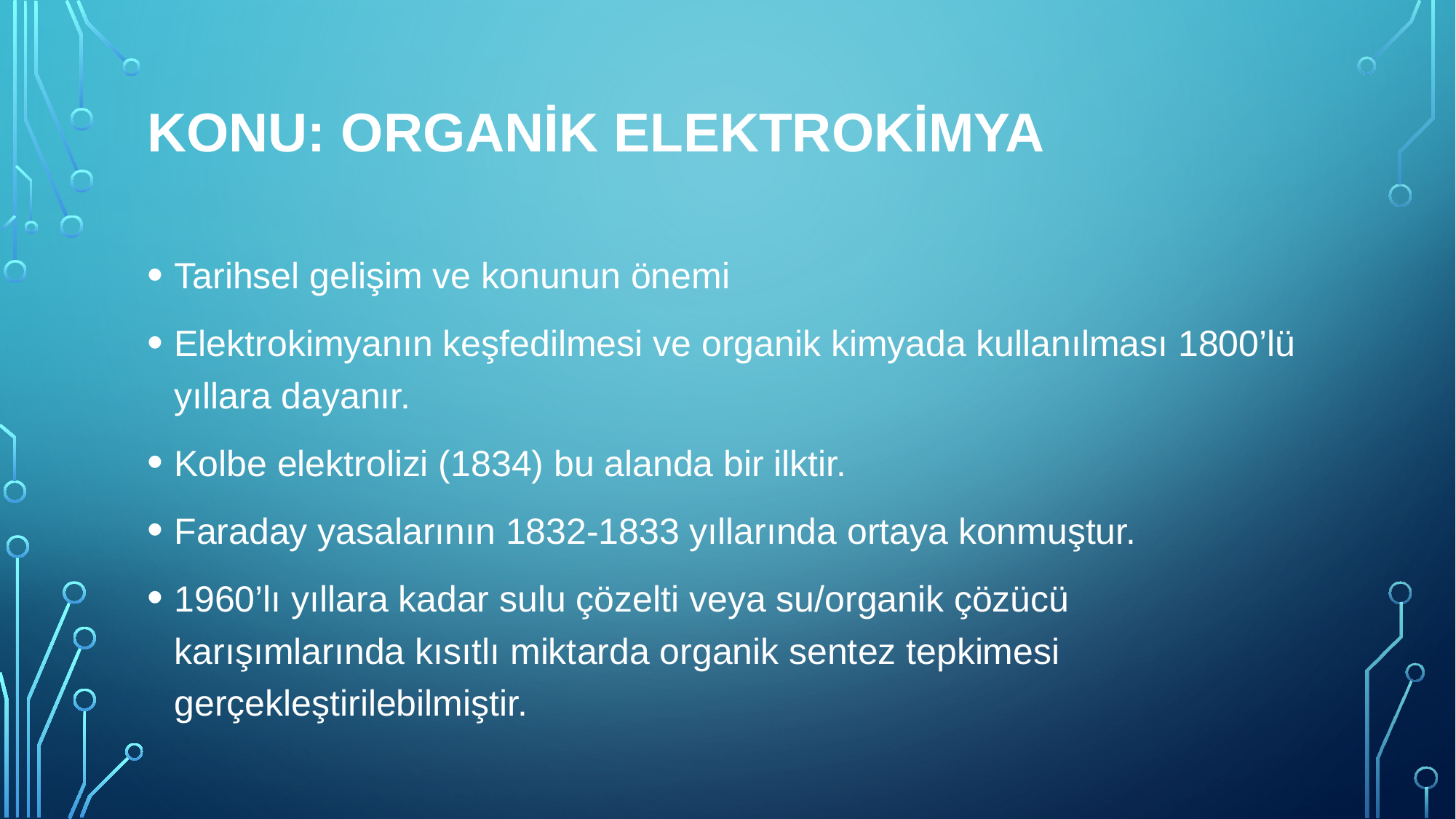

# Konu: Organİk ELEKTROKİmya
Tarihsel gelişim ve konunun önemi
Elektrokimyanın keşfedilmesi ve organik kimyada kullanılması 1800’lü yıllara dayanır.
Kolbe elektrolizi (1834) bu alanda bir ilktir.
Faraday yasalarının 1832-1833 yıllarında ortaya konmuştur.
1960’lı yıllara kadar sulu çözelti veya su/organik çözücü karışımlarında kısıtlı miktarda organik sentez tepkimesi gerçekleştirilebilmiştir.